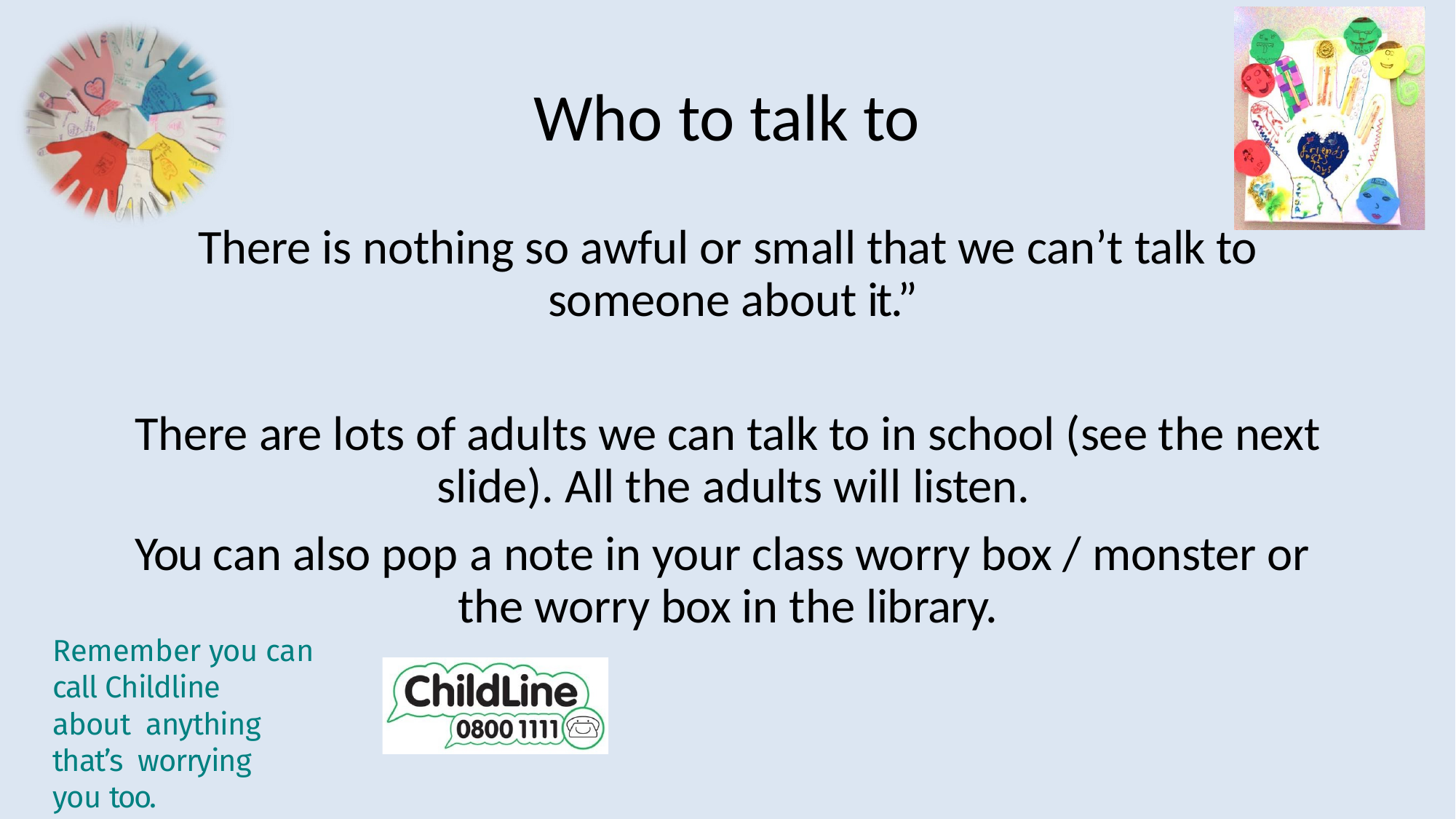

# Who to talk to
There is nothing so awful or small that we can’t talk to  someone about it.”

There are lots of adults we can talk to in school (see the next  slide). All the adults will listen.
You can also pop a note in your class worry box / monster or  the worry box in the library.
Remember you can
call Childline about  anything that’s  worrying you too.